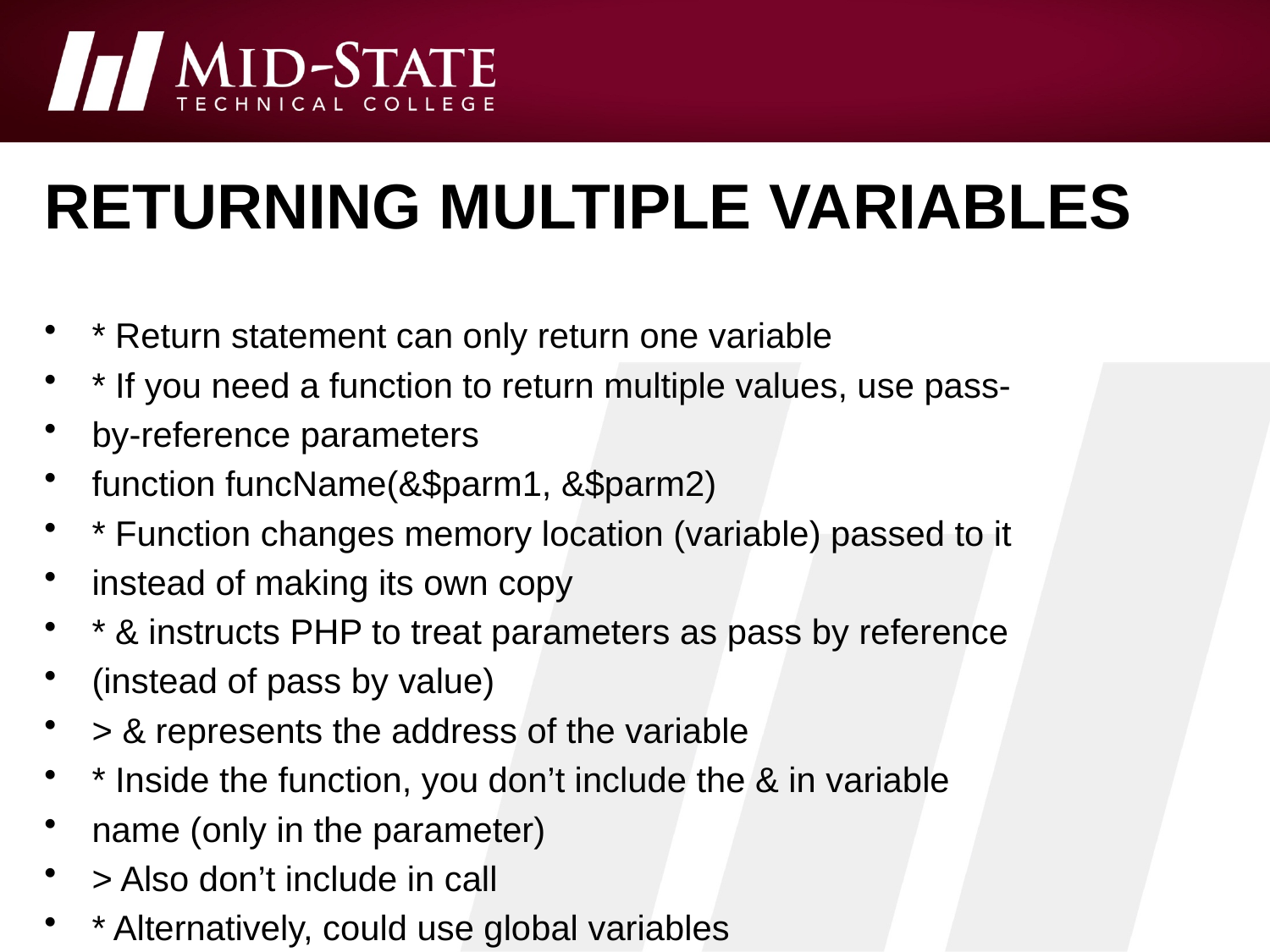

# Returning multiple variables
* Return statement can only return one variable
* If you need a function to return multiple values, use pass-
by-reference parameters
function funcName(&$parm1, &$parm2)
* Function changes memory location (variable) passed to it
instead of making its own copy
* & instructs PHP to treat parameters as pass by reference
(instead of pass by value)
> & represents the address of the variable
* Inside the function, you don’t include the & in variable
name (only in the parameter)
> Also don’t include in call
* Alternatively, could use global variables